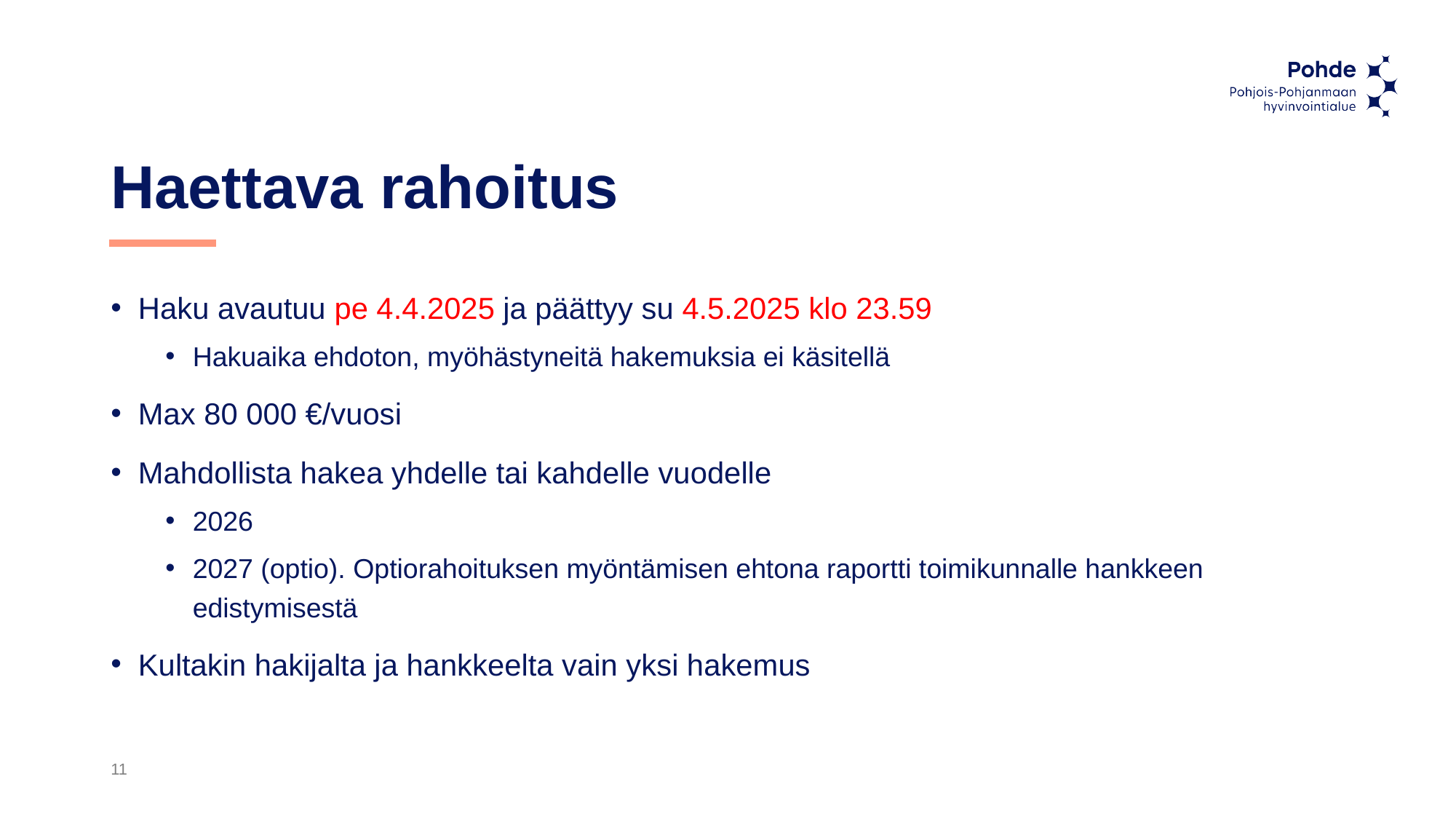

# Haettava rahoitus
Haku avautuu pe 4.4.2025 ja päättyy su 4.5.2025 klo 23.59
Hakuaika ehdoton, myöhästyneitä hakemuksia ei käsitellä
Max 80 000 €/vuosi
Mahdollista hakea yhdelle tai kahdelle vuodelle
2026
2027 (optio). Optiorahoituksen myöntämisen ehtona raportti toimikunnalle hankkeen edistymisestä
Kultakin hakijalta ja hankkeelta vain yksi hakemus

11